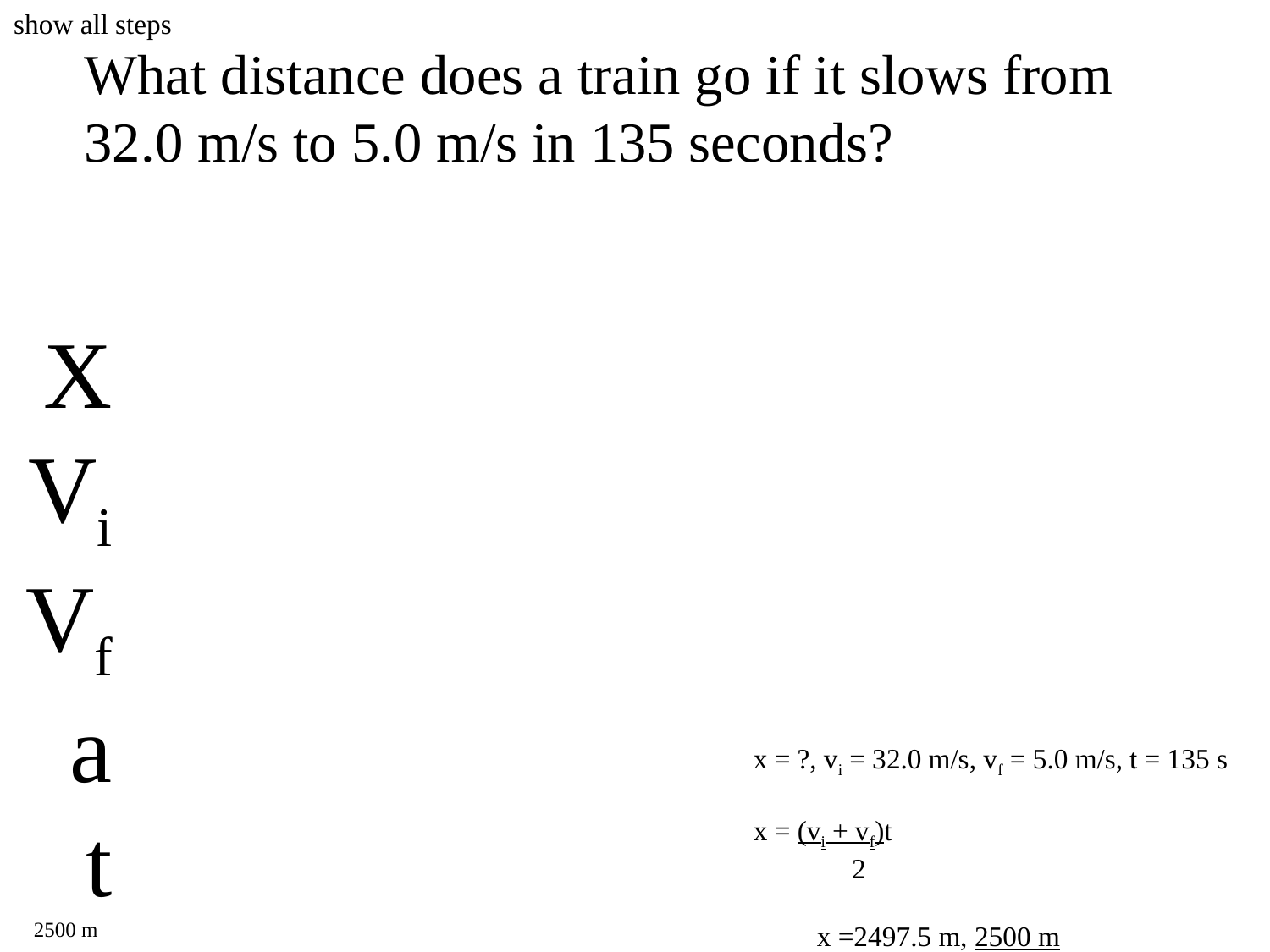

show all steps
What distance does a train go if it slows from 32.0 m/s to 5.0 m/s in 135 seconds?
X
Vi
Vf
a
t
x = ?, vi = 32.0 m/s, vf = 5.0 m/s, t = 135 s

x = (vi + vf)t
     2

x =2497.5 m, 2500 m
2500 m